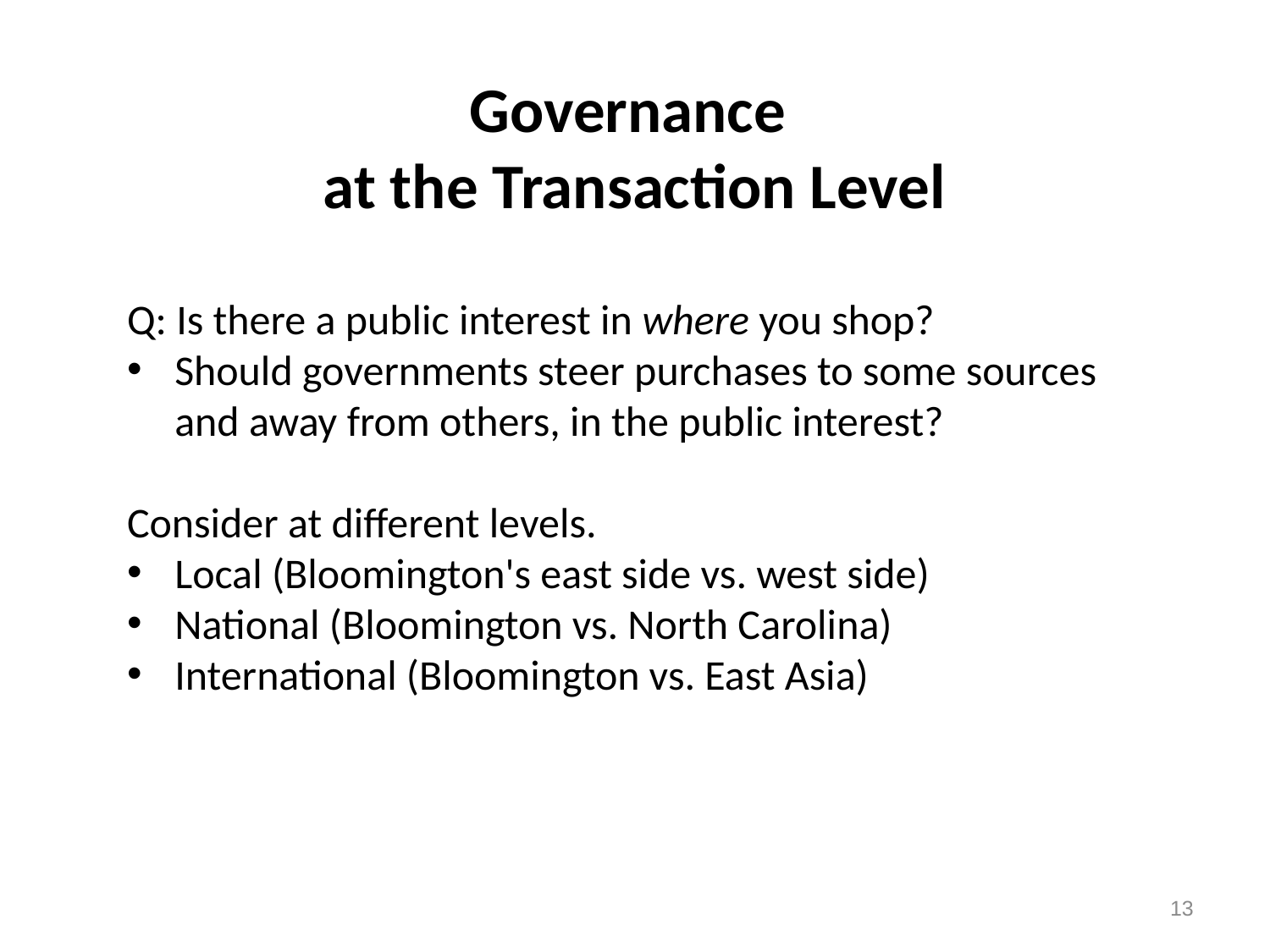

# Governance at the Transaction Level
Q: Is there a public interest in where you shop?
Should governments steer purchases to some sources and away from others, in the public interest?

Consider at different levels.
Local (Bloomington's east side vs. west side)
National (Bloomington vs. North Carolina)
International (Bloomington vs. East Asia)

13